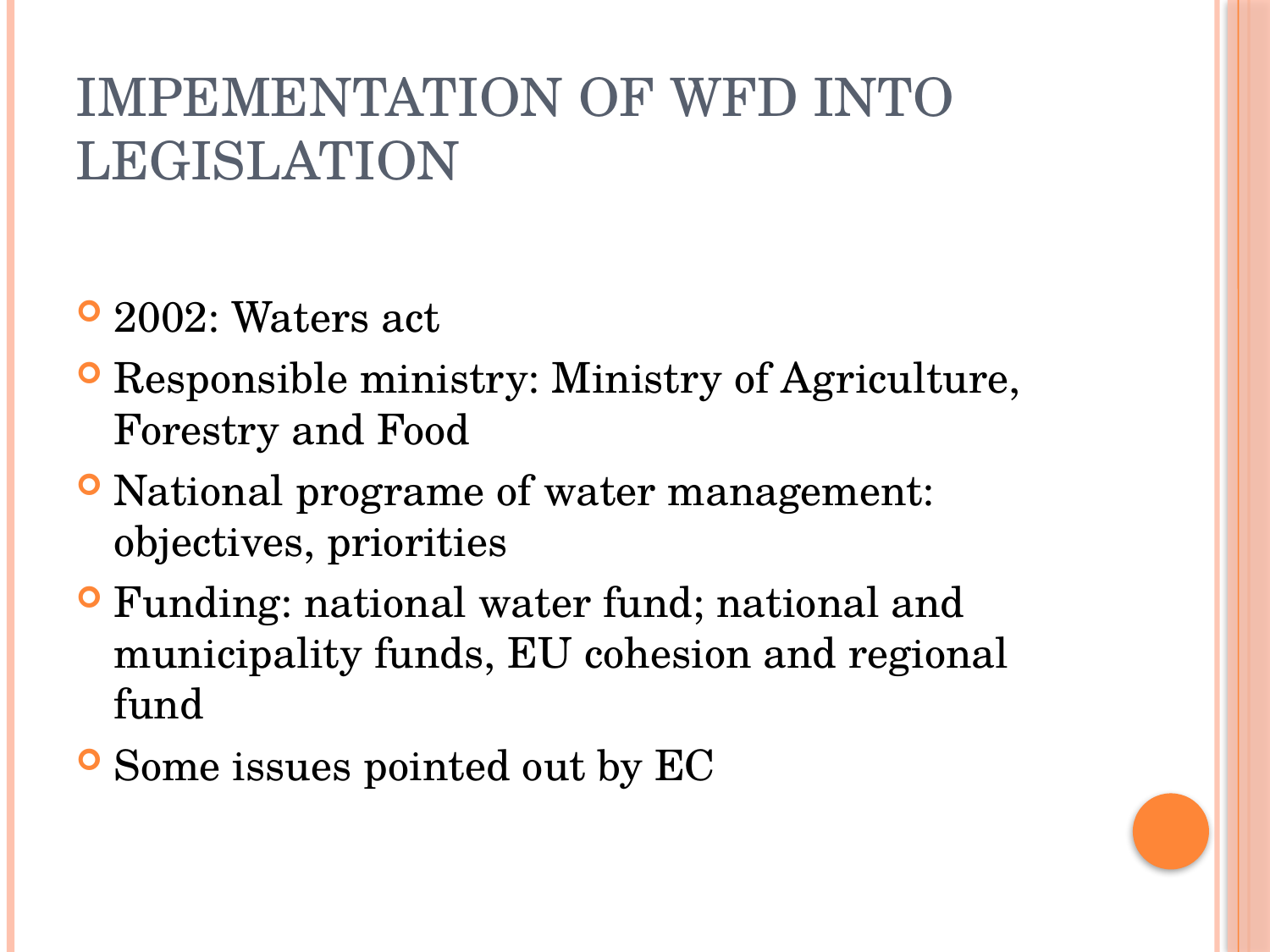

# Impementation of wfd into legislation

2002: Waters act
Responsible ministry: Ministry of Agriculture, Forestry and Food
National programe of water management: objectives, priorities
Funding: national water fund; national and municipality funds, EU cohesion and regional fund
Some issues pointed out by EC